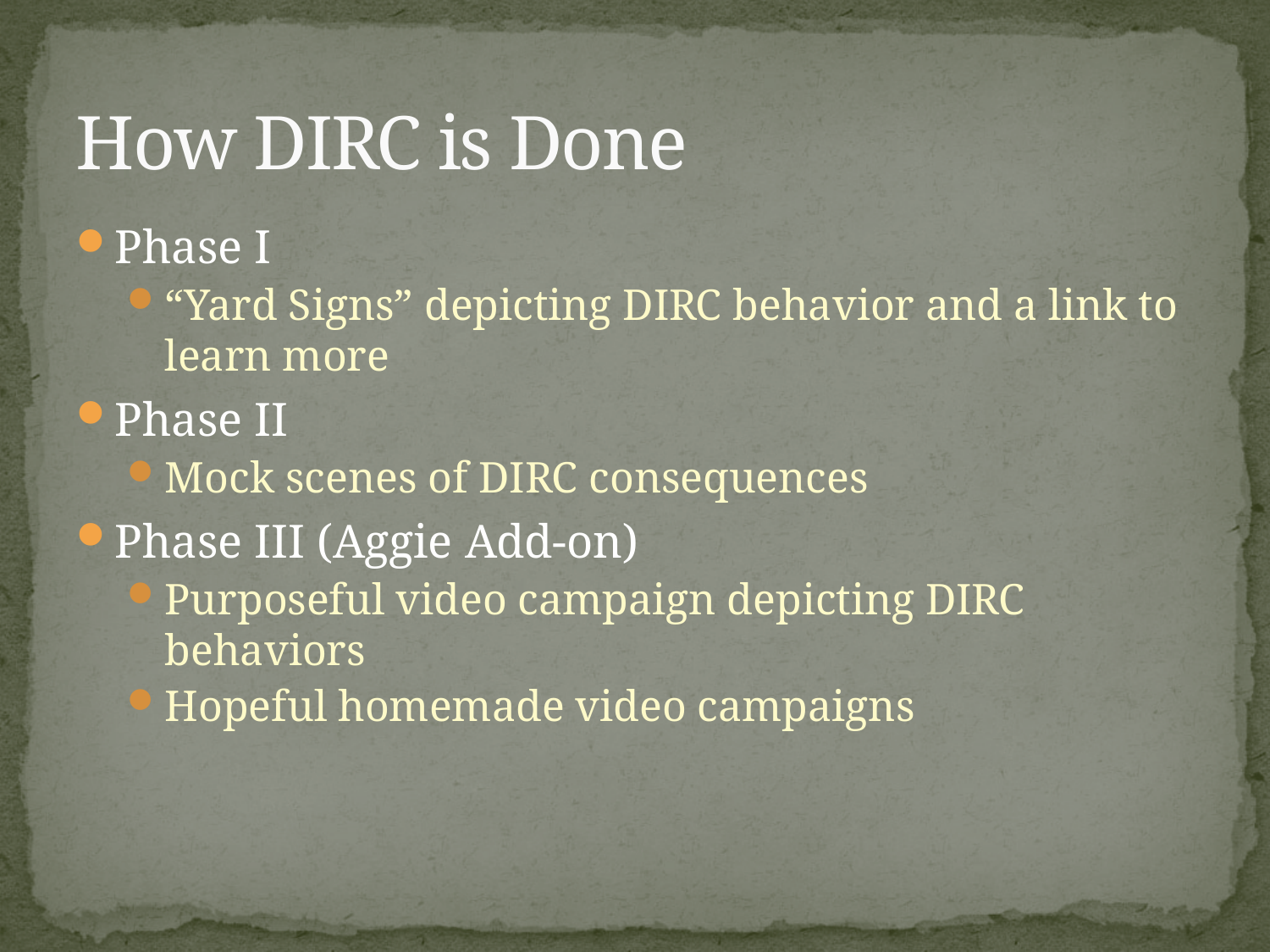

# How DIRC is Done
Phase I
“Yard Signs” depicting DIRC behavior and a link to learn more
Phase II
Mock scenes of DIRC consequences
Phase III (Aggie Add-on)
Purposeful video campaign depicting DIRC behaviors
Hopeful homemade video campaigns